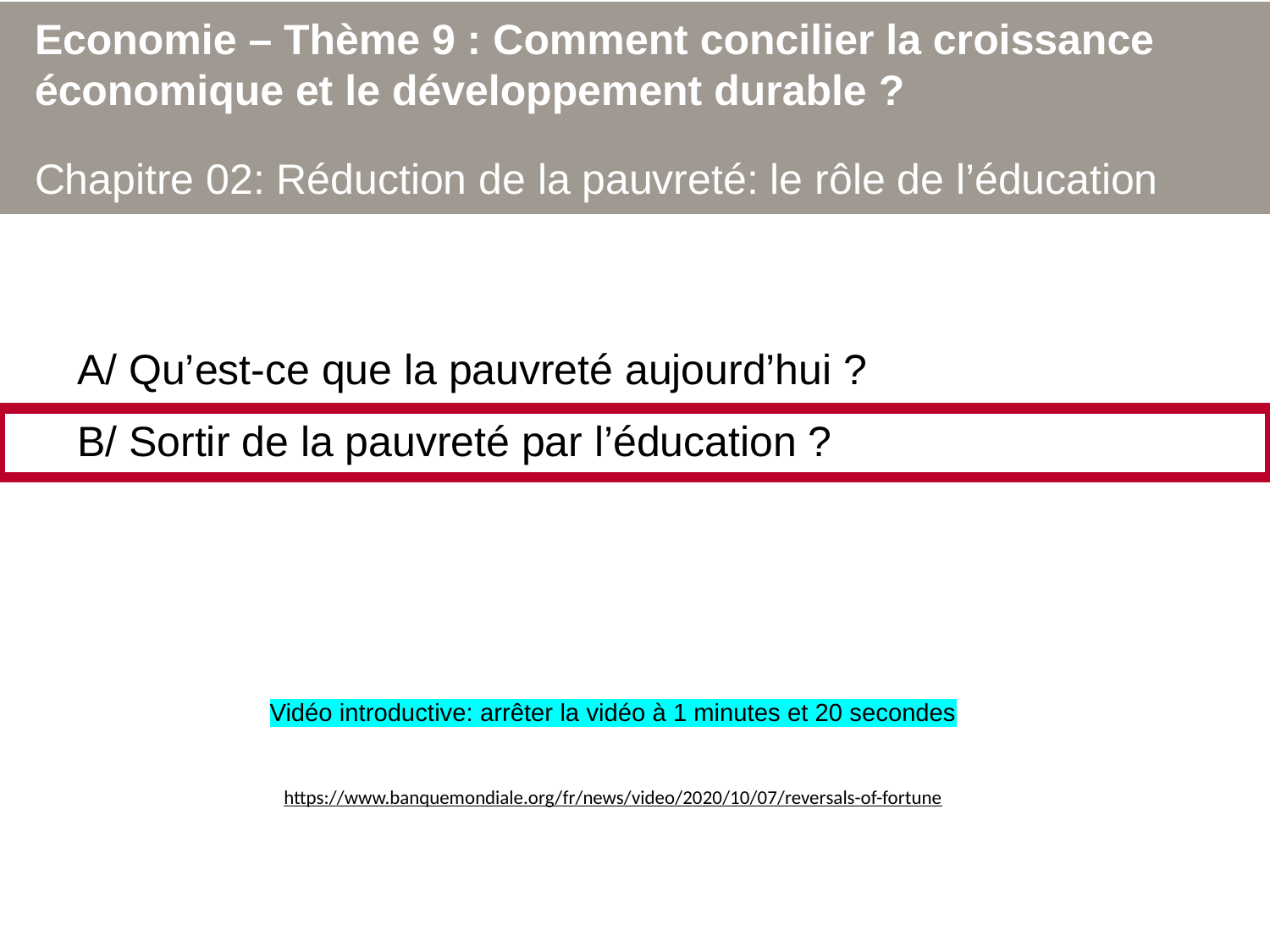

Economie – Thème 9 : Comment concilier la croissance économique et le développement durable ?

Chapitre 02: Réduction de la pauvreté: le rôle de l’éducation
A/ Qu’est-ce que la pauvreté aujourd’hui ?
B/ Sortir de la pauvreté par l’éducation ?

Vidéo introductive: arrêter la vidéo à 1 minutes et 20 secondes
https://www.banquemondiale.org/fr/news/video/2020/10/07/reversals-of-fortune